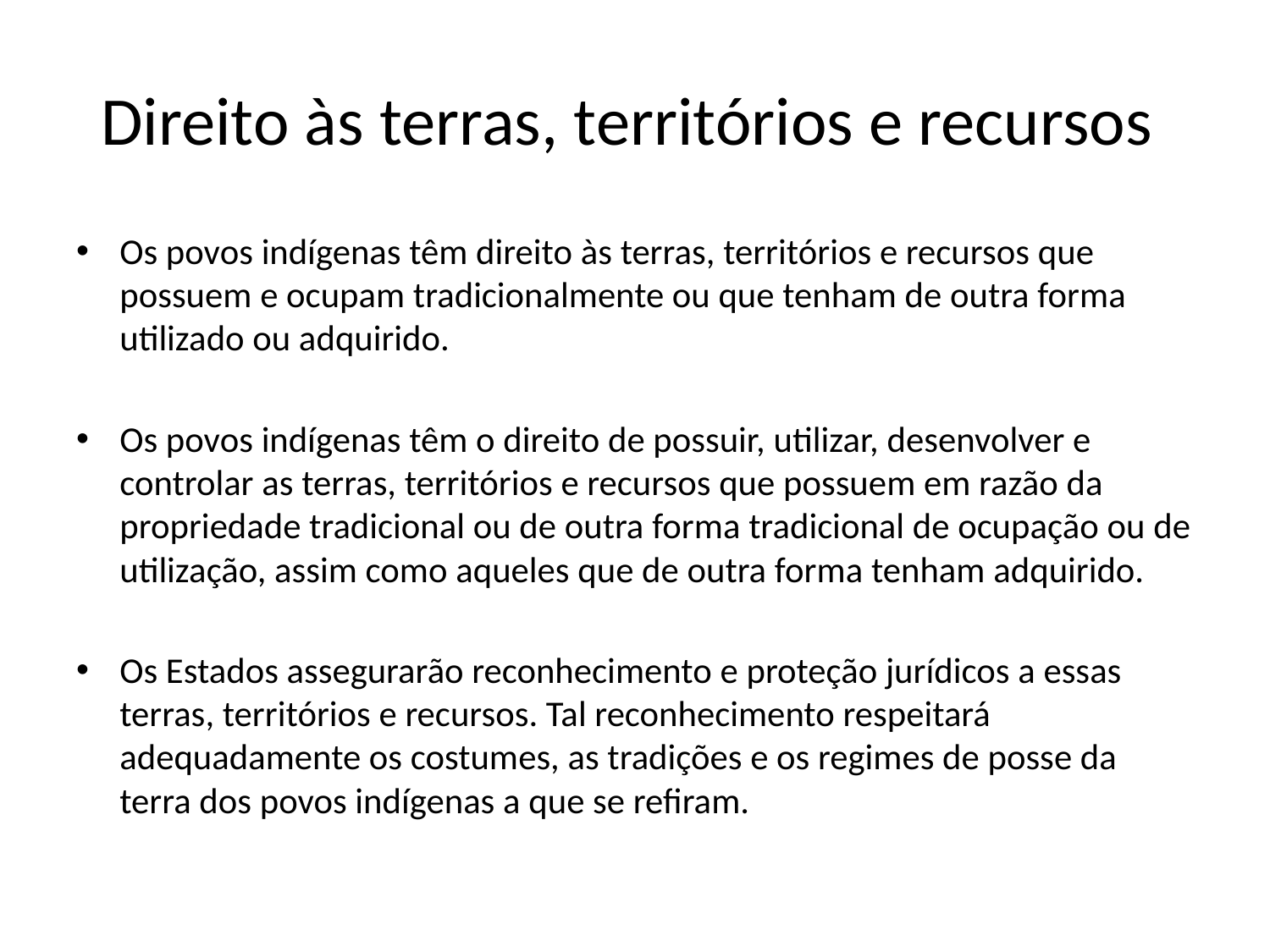

# Direito às terras, territórios e recursos
Os povos indígenas têm direito às terras, territórios e recursos que possuem e ocupam tradicionalmente ou que tenham de outra forma utilizado ou adquirido.

Os povos indígenas têm o direito de possuir, utilizar, desenvolver e controlar as terras, territórios e recursos que possuem em razão da propriedade tradicional ou de outra forma tradicional de ocupação ou de utilização, assim como aqueles que de outra forma tenham adquirido.

Os Estados assegurarão reconhecimento e proteção jurídicos a essas terras, territórios e recursos. Tal reconhecimento respeitará adequadamente os costumes, as tradições e os regimes de posse da terra dos povos indígenas a que se refiram.